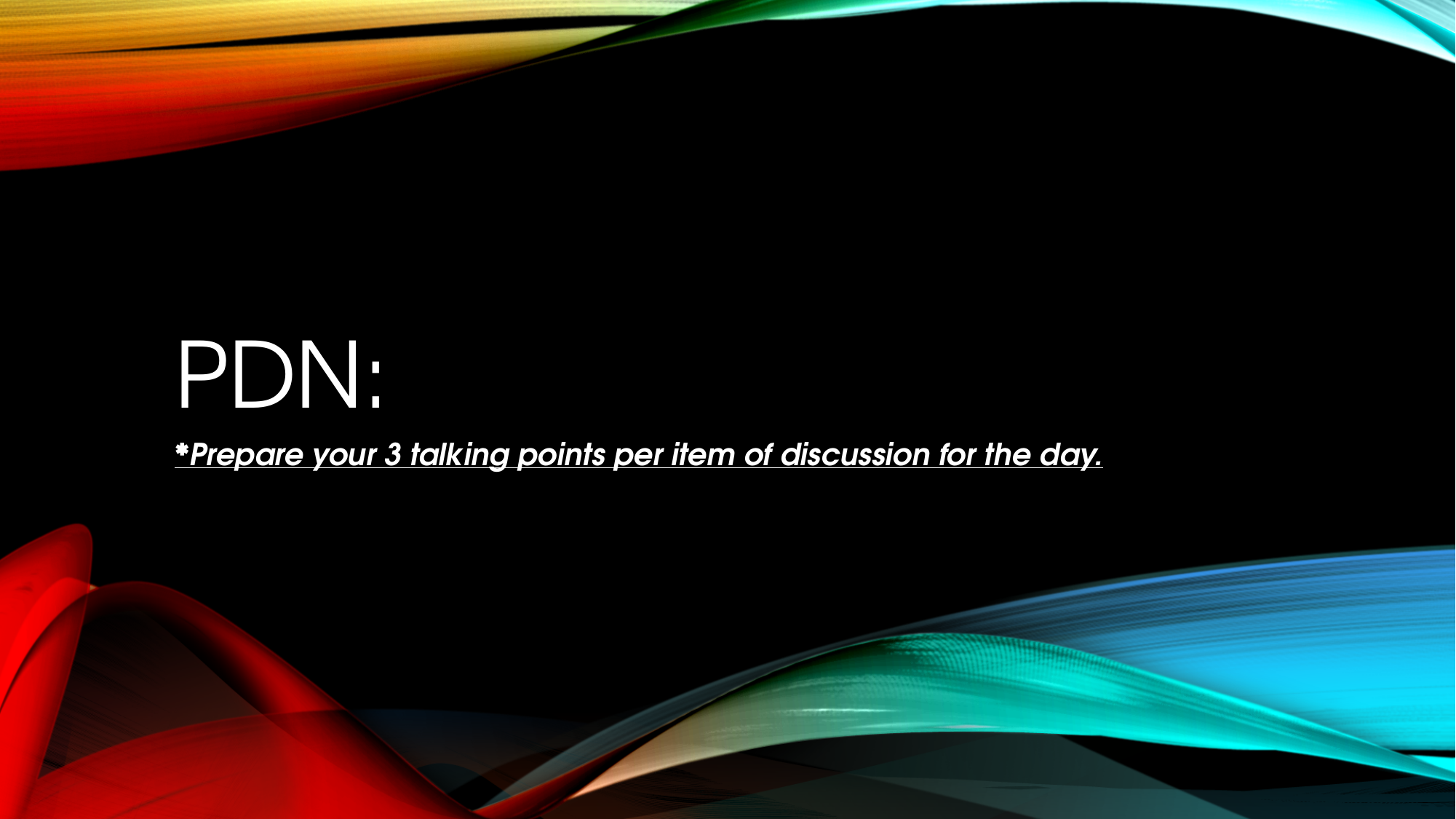

# Pdn:
*Prepare your 3 talking points per item of discussion for the day.